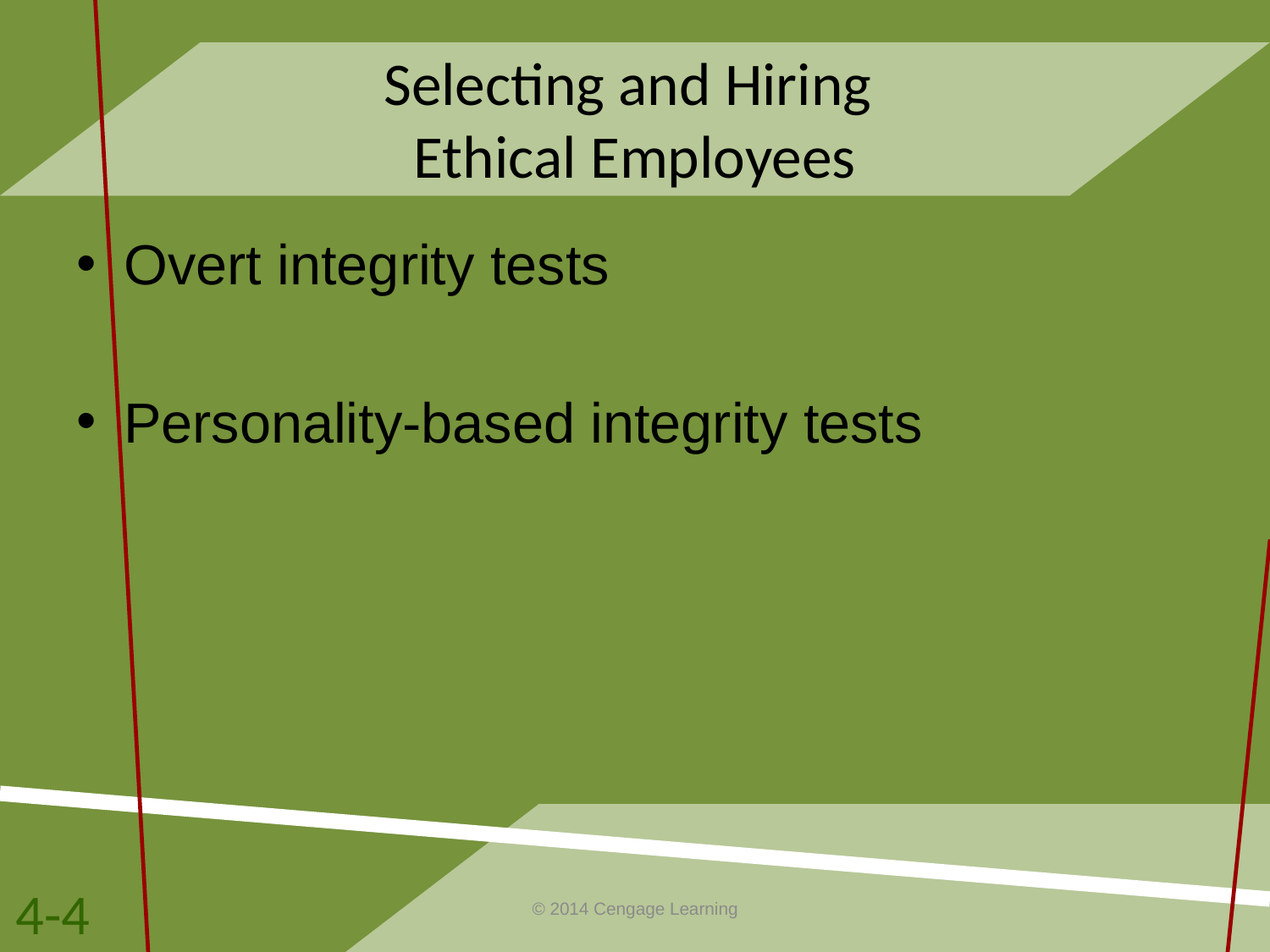

# Selecting and Hiring Ethical Employees
Overt integrity tests

Personality-based integrity tests
4-4
© 2014 Cengage Learning